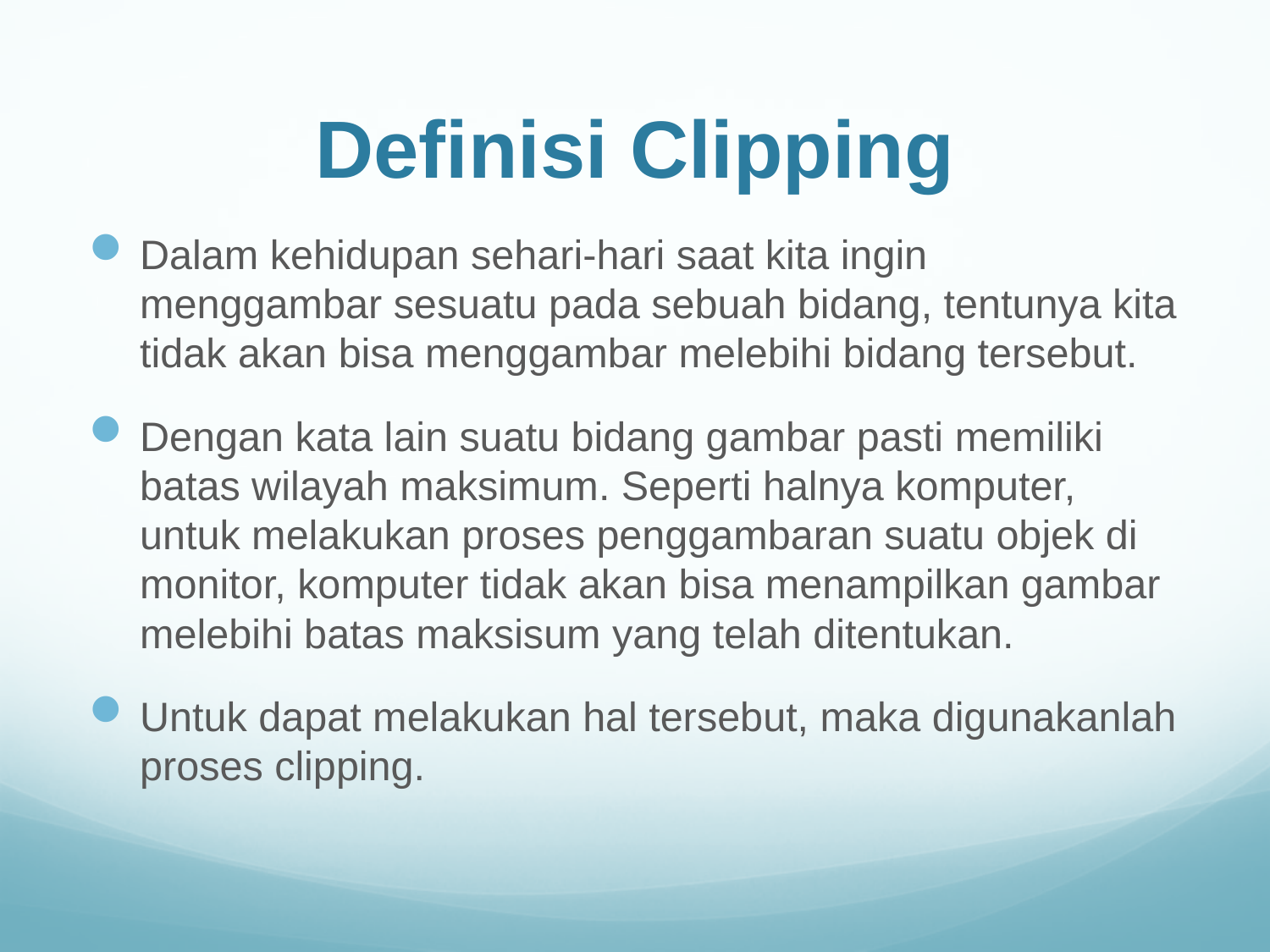

# Definisi Clipping
Dalam kehidupan sehari-hari saat kita ingin menggambar sesuatu pada sebuah bidang, tentunya kita tidak akan bisa menggambar melebihi bidang tersebut.
Dengan kata lain suatu bidang gambar pasti memiliki batas wilayah maksimum. Seperti halnya komputer, untuk melakukan proses penggambaran suatu objek di monitor, komputer tidak akan bisa menampilkan gambar melebihi batas maksisum yang telah ditentukan.
Untuk dapat melakukan hal tersebut, maka digunakanlah proses clipping.